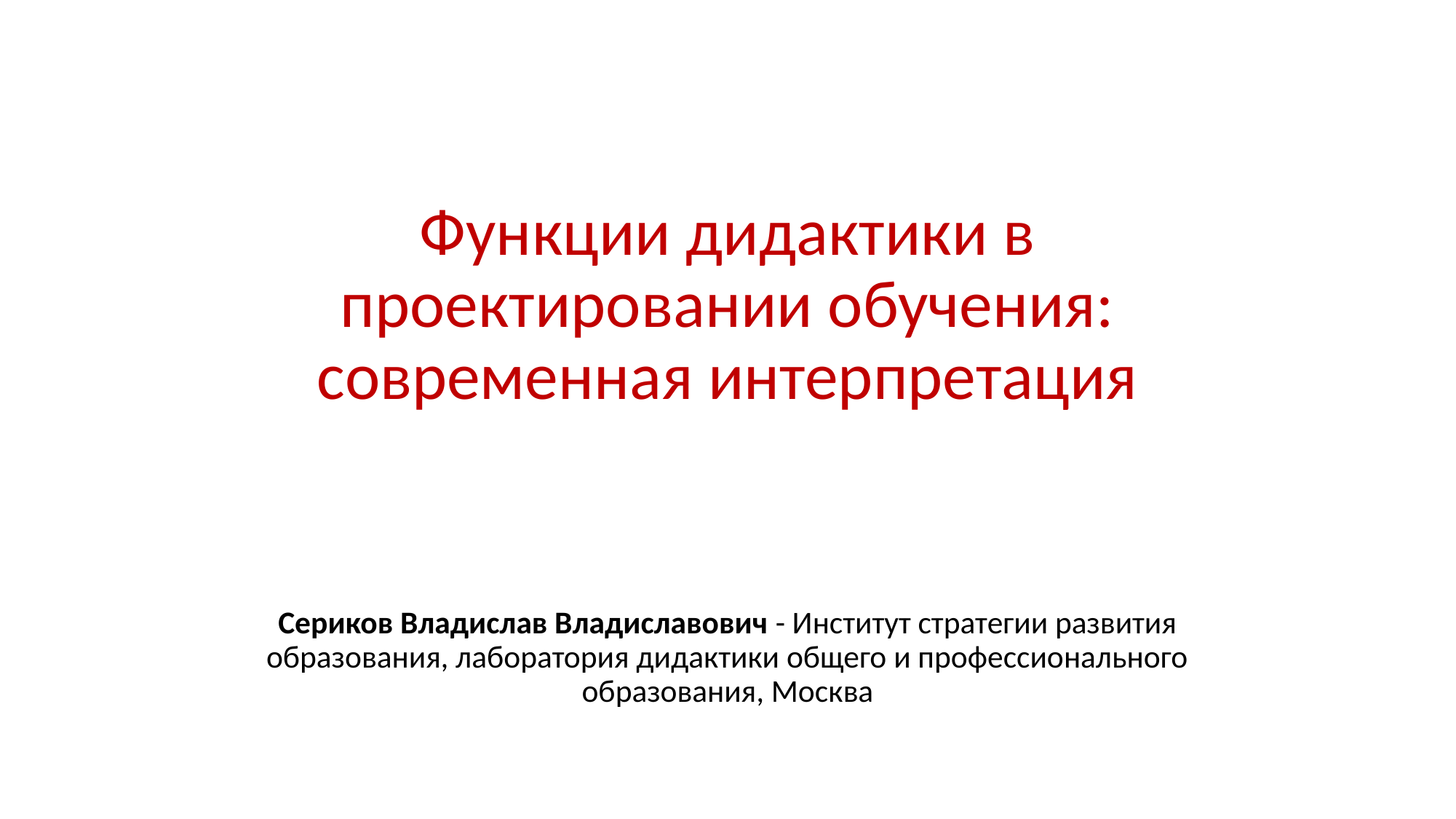

# Функции дидактики в проектировании обучения: современная интерпретация
Сериков Владислав Владиславович - Институт стратегии развития образования, лаборатория дидактики общего и профессионального образования, Москва